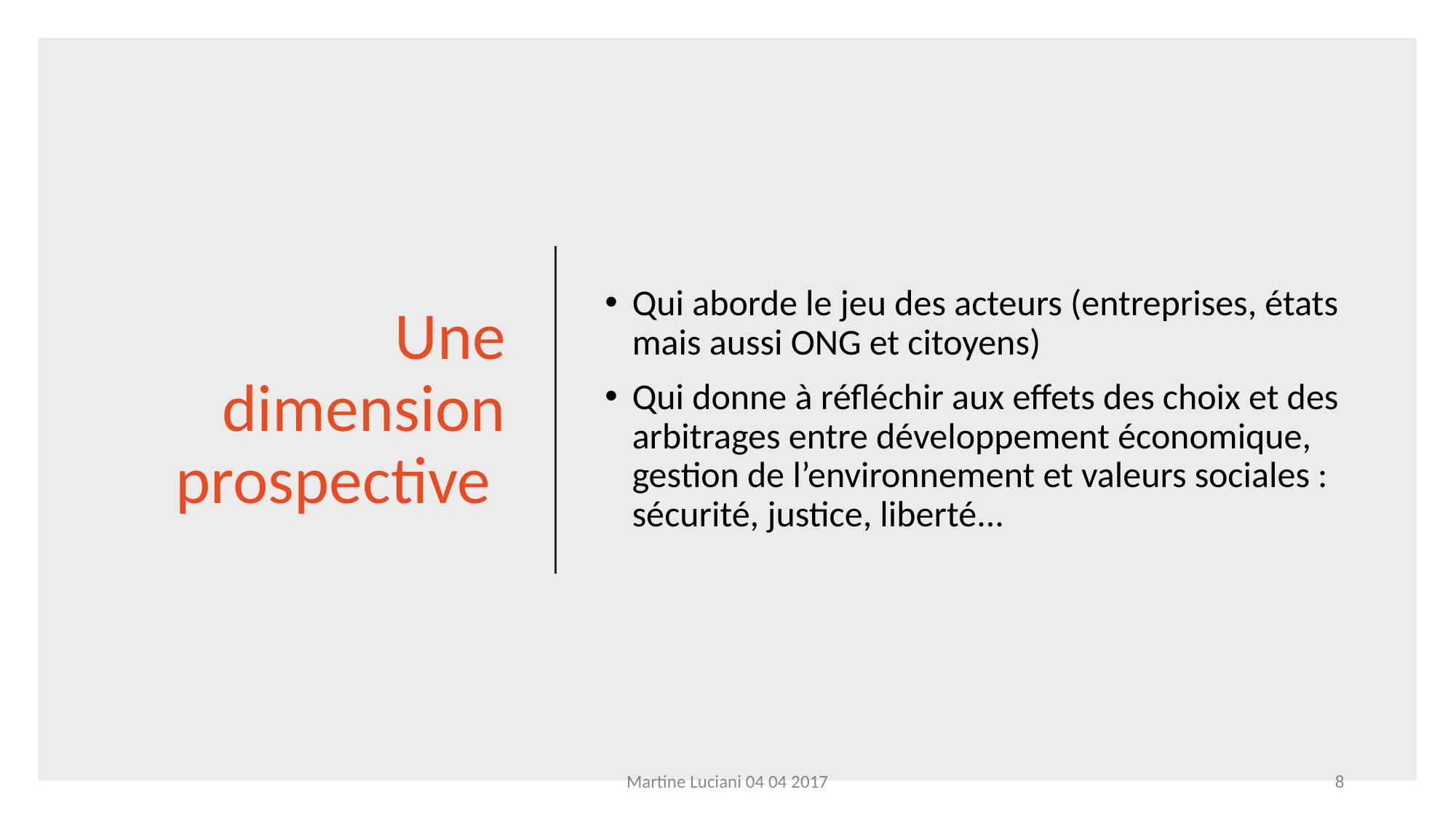

# Une dimension prospective
Qui aborde le jeu des acteurs (entreprises, états mais aussi ONG et citoyens)
Qui donne à réfléchir aux effets des choix et des arbitrages entre développement économique, gestion de l’environnement et valeurs sociales : sécurité, justice, liberté...
Martine Luciani 04 04 2017
8